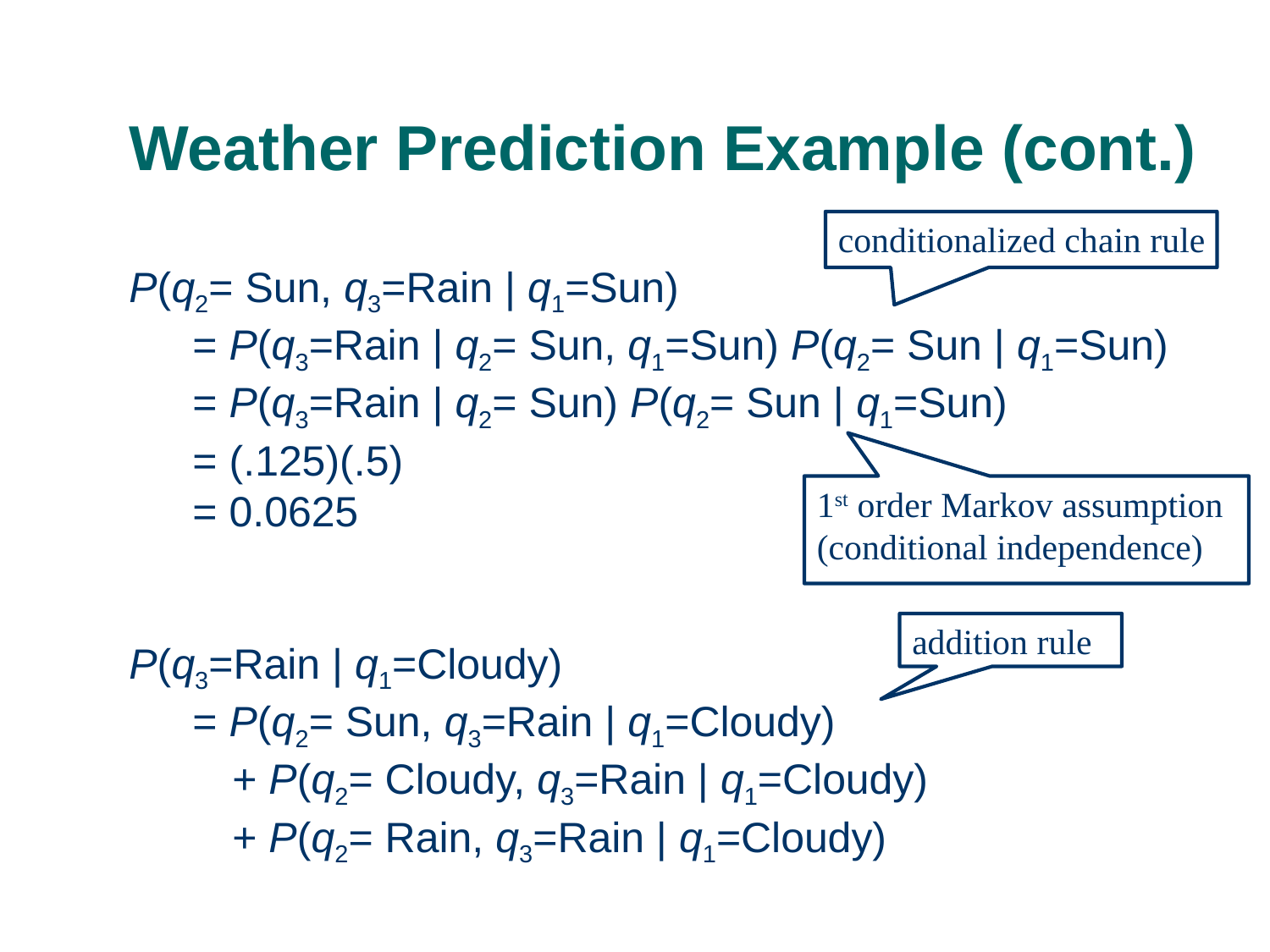

# Weather Prediction Example (cont.)
conditionalized chain rule
P(q2= Sun, q3=Rain | q1=Sun)
= P(q3=Rain | q2= Sun, q1=Sun) P(q2= Sun | q1=Sun)
= P(q3=Rain | q2= Sun) P(q2= Sun | q1=Sun)
= (.125)(.5)
= 0.0625

P(q3=Rain | q1=Cloudy)
= P(q2= Sun, q3=Rain | q1=Cloudy)
	+ P(q2= Cloudy, q3=Rain | q1=Cloudy)
	+ P(q2= Rain, q3=Rain | q1=Cloudy)
1st order Markov assumption
(conditional independence)
addition rule